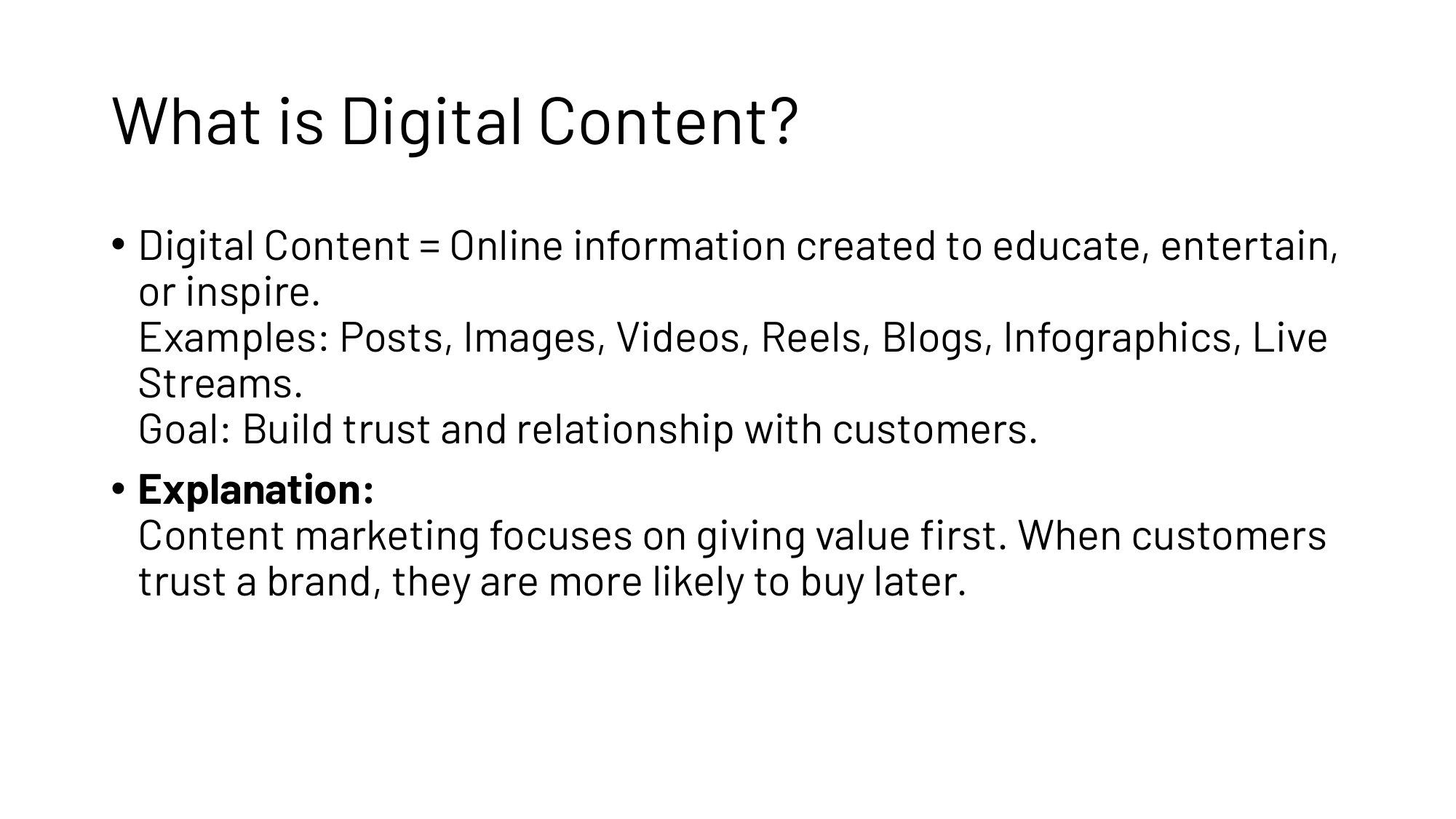

# What is Digital Content?
Digital Content = Online information created to educate, entertain, or inspire.
Examples: Posts, Images, Videos, Reels, Blogs, Infographics, Live Streams.
Goal: Build trust and relationship with customers.
Explanation:
Content marketing focuses on giving value first. When customers trust a brand, they are more likely to buy later.